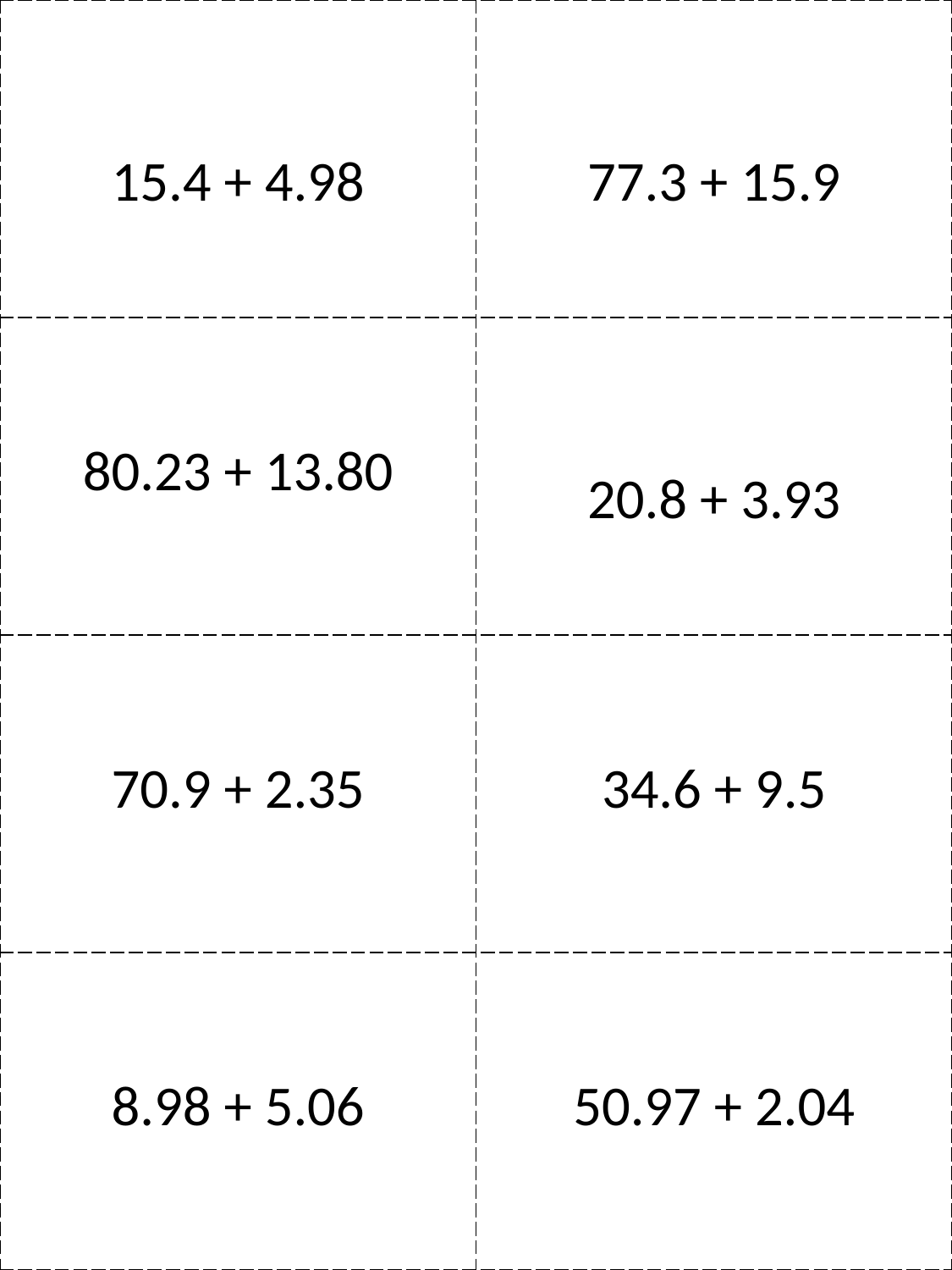

| 15.4 + 4.98 | 77.3 + 15.9 |
| --- | --- |
| 80.23 + 13.80 | 20.8 + 3.93 |
| 70.9 + 2.35 | 34.6 + 9.5 |
| 8.98 + 5.06 | 50.97 + 2.04 |